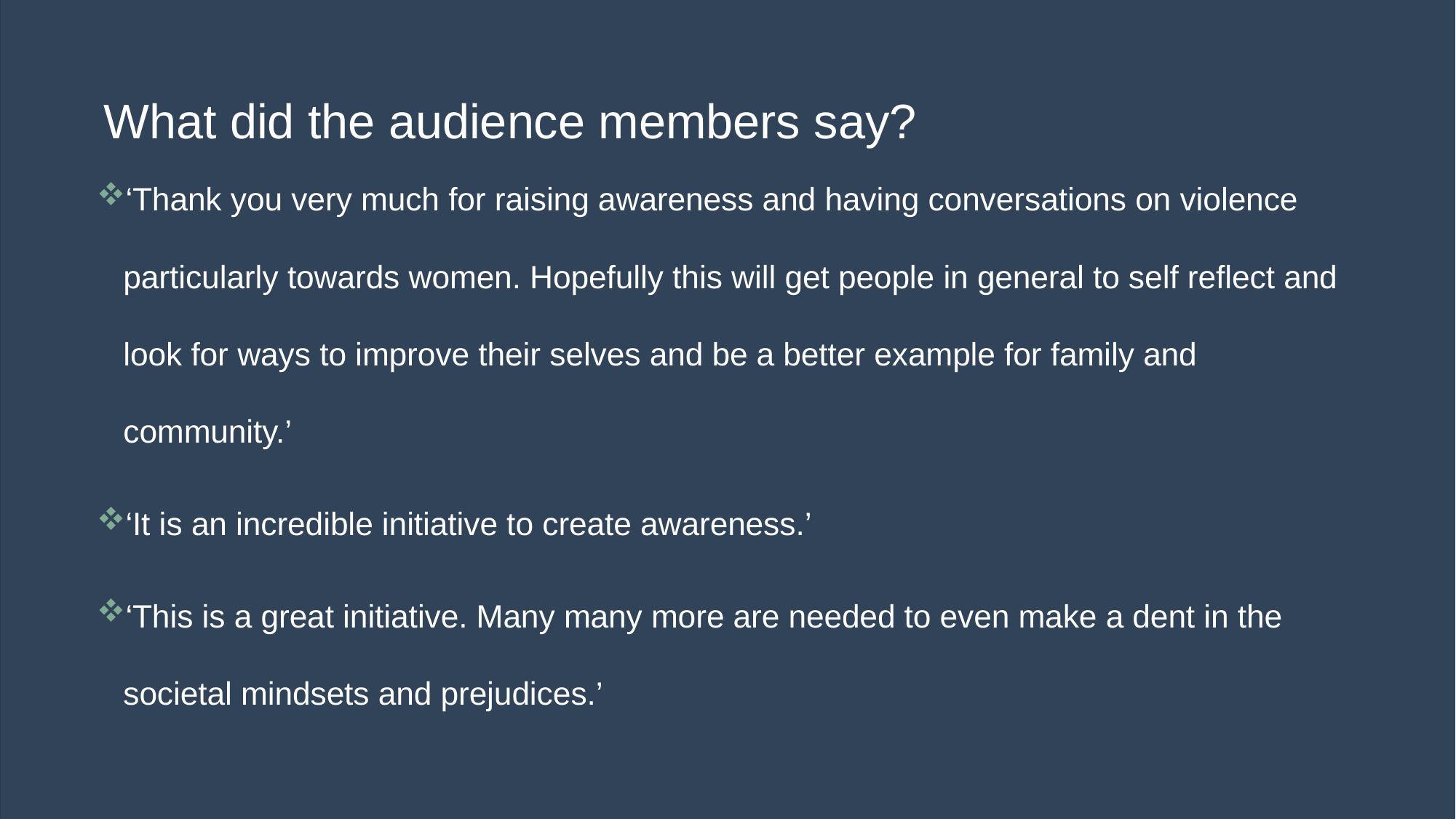

# What did the audience members say?
‘Thank you very much for raising awareness and having conversations on violence particularly towards women. Hopefully this will get people in general to self reflect and look for ways to improve their selves and be a better example for family and community.’
‘It is an incredible initiative to create awareness.’
‘This is a great initiative. Many many more are needed to even make a dent in the societal mindsets and prejudices.’